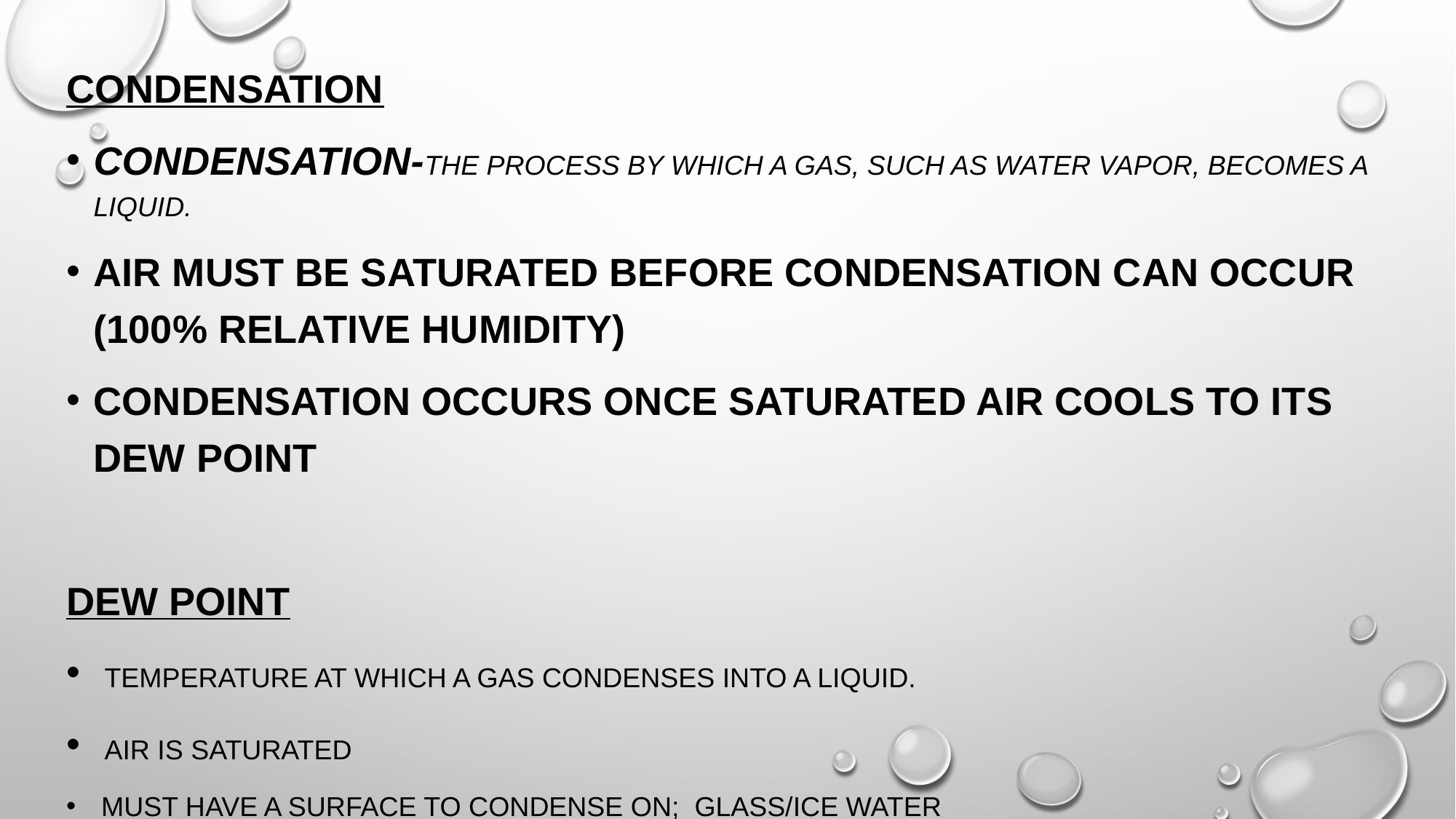

Condensation
Condensation-the process by which a gas, such as water vapor, becomes a liquid.
Air must be saturated before condensation can occur (100% relative humidity)
Condensation occurs once saturated air cools to its dew point

Dew point
 Temperature at which a gas condenses into a liquid.
 Air is saturated
 Must have a surface to condense on;  glass/ice water